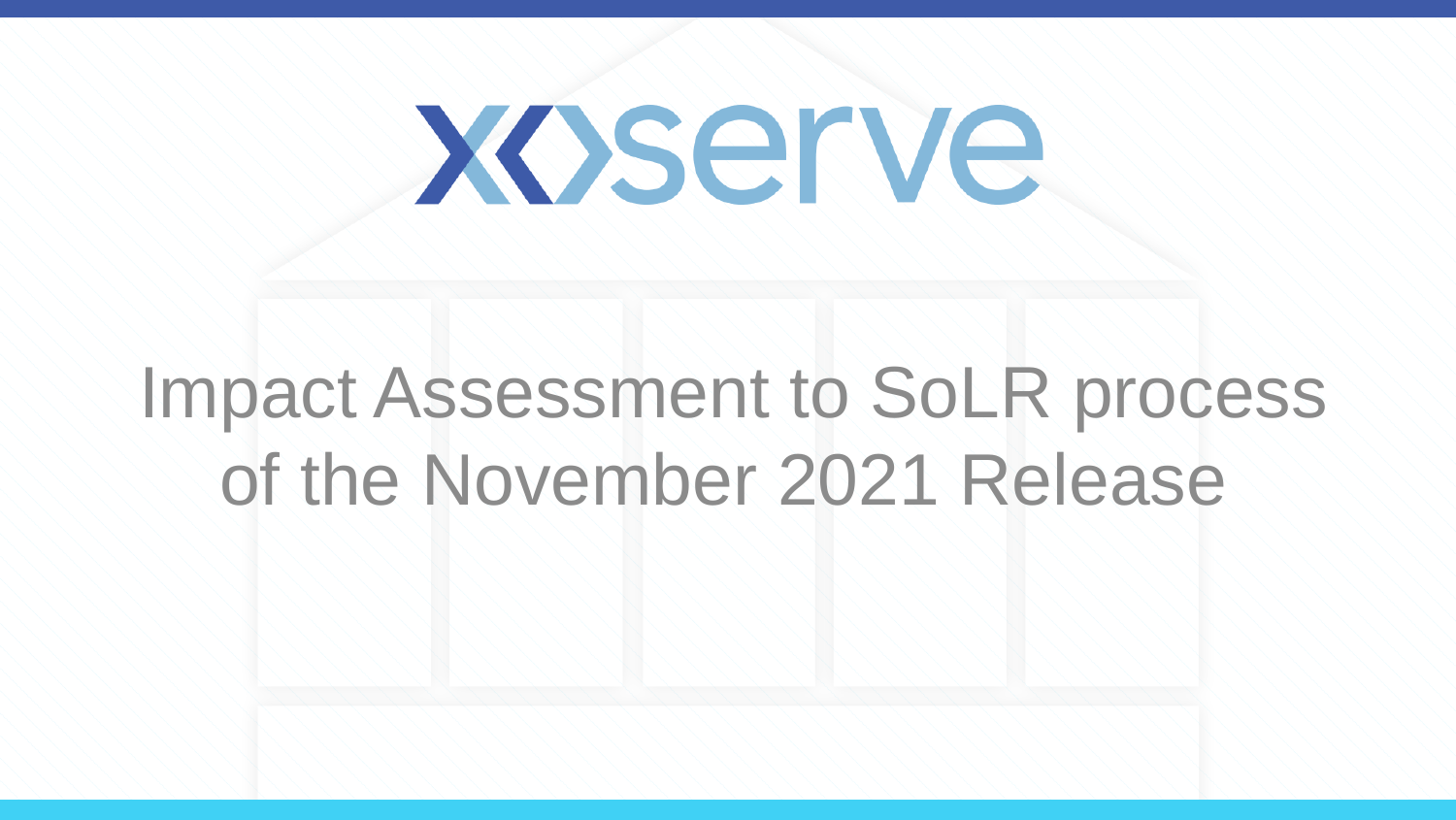

Impact Assessment to SoLR process of the November 2021 Release
#